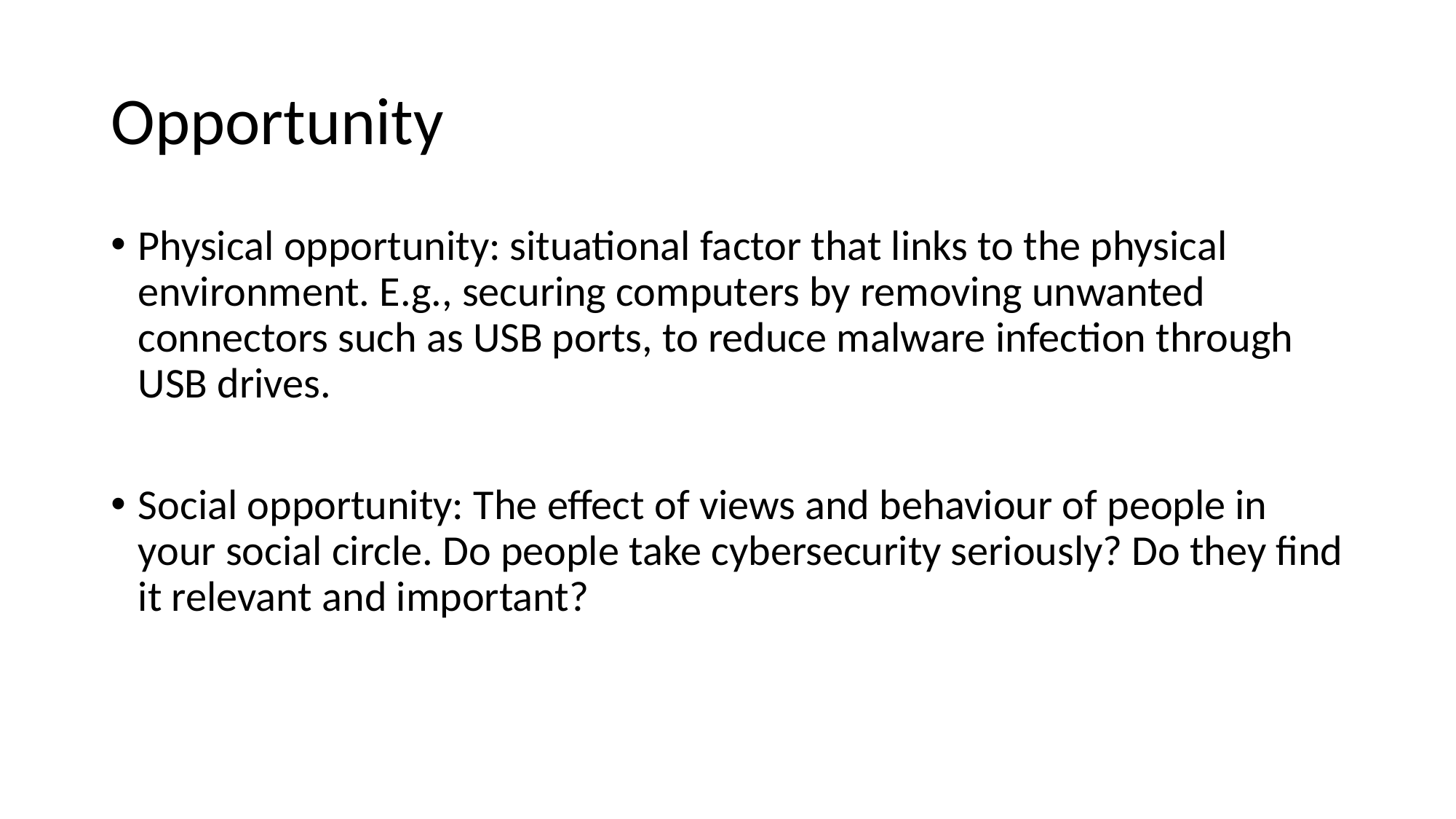

# Opportunity
Physical opportunity: situational factor that links to the physical environment. E.g., securing computers by removing unwanted connectors such as USB ports, to reduce malware infection through USB drives.

Social opportunity: The effect of views and behaviour of people in your social circle. Do people take cybersecurity seriously? Do they find it relevant and important?